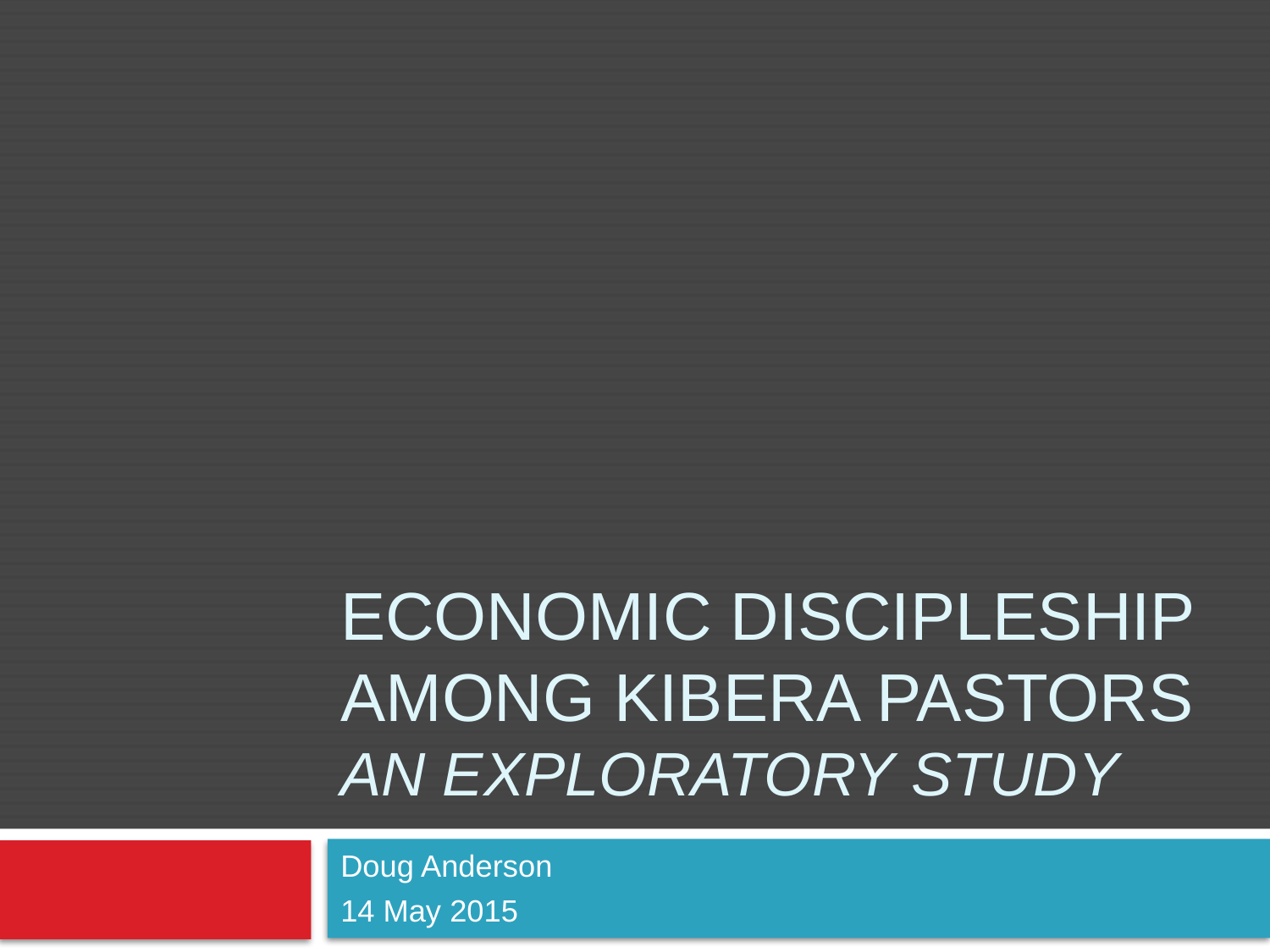

# Economic Discipleship among Kibera Pastors An Exploratory Study
Doug Anderson
14 May 2015